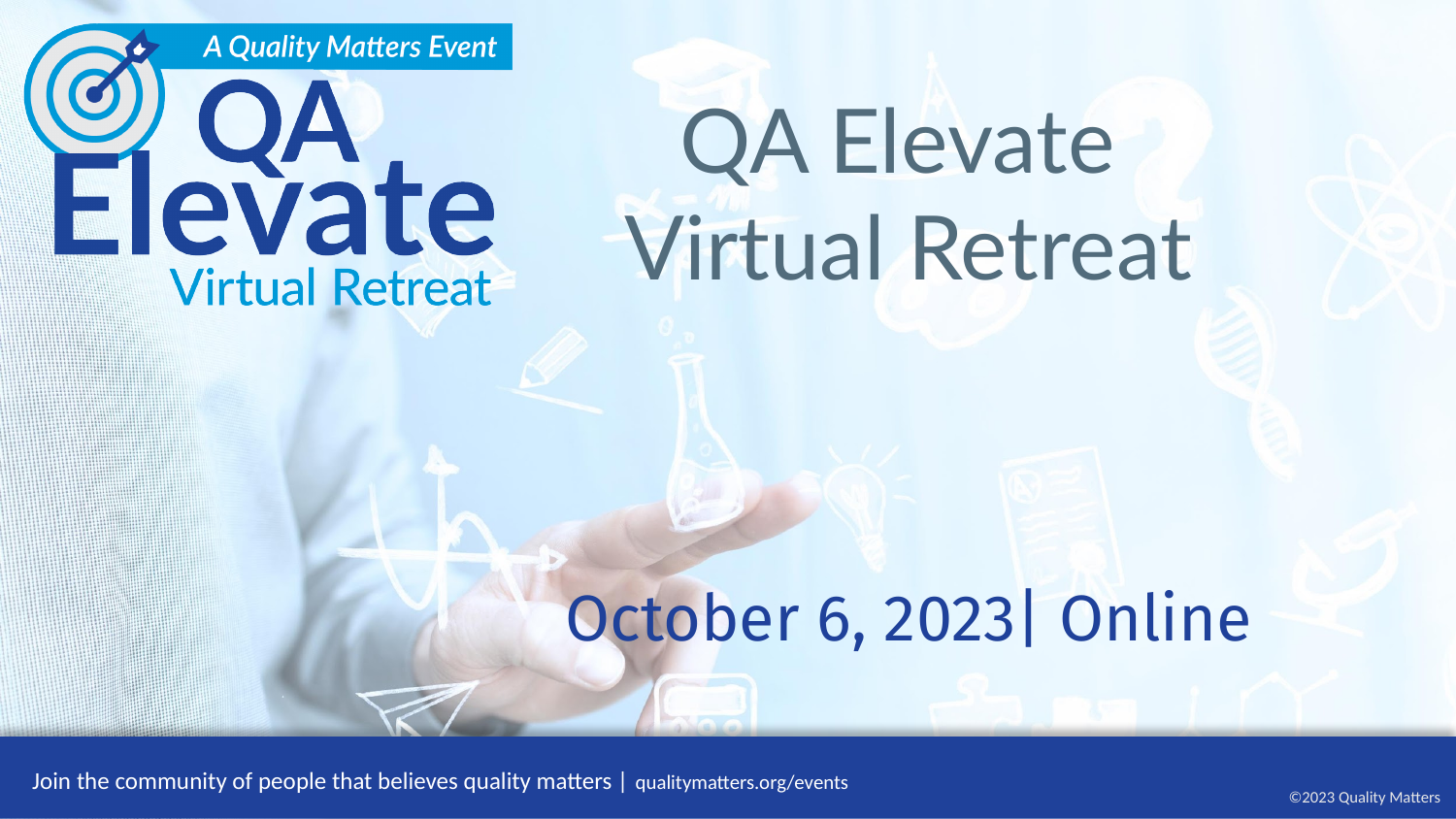

# QA Elevate Virtual Retreat
October 6, 2023| Online